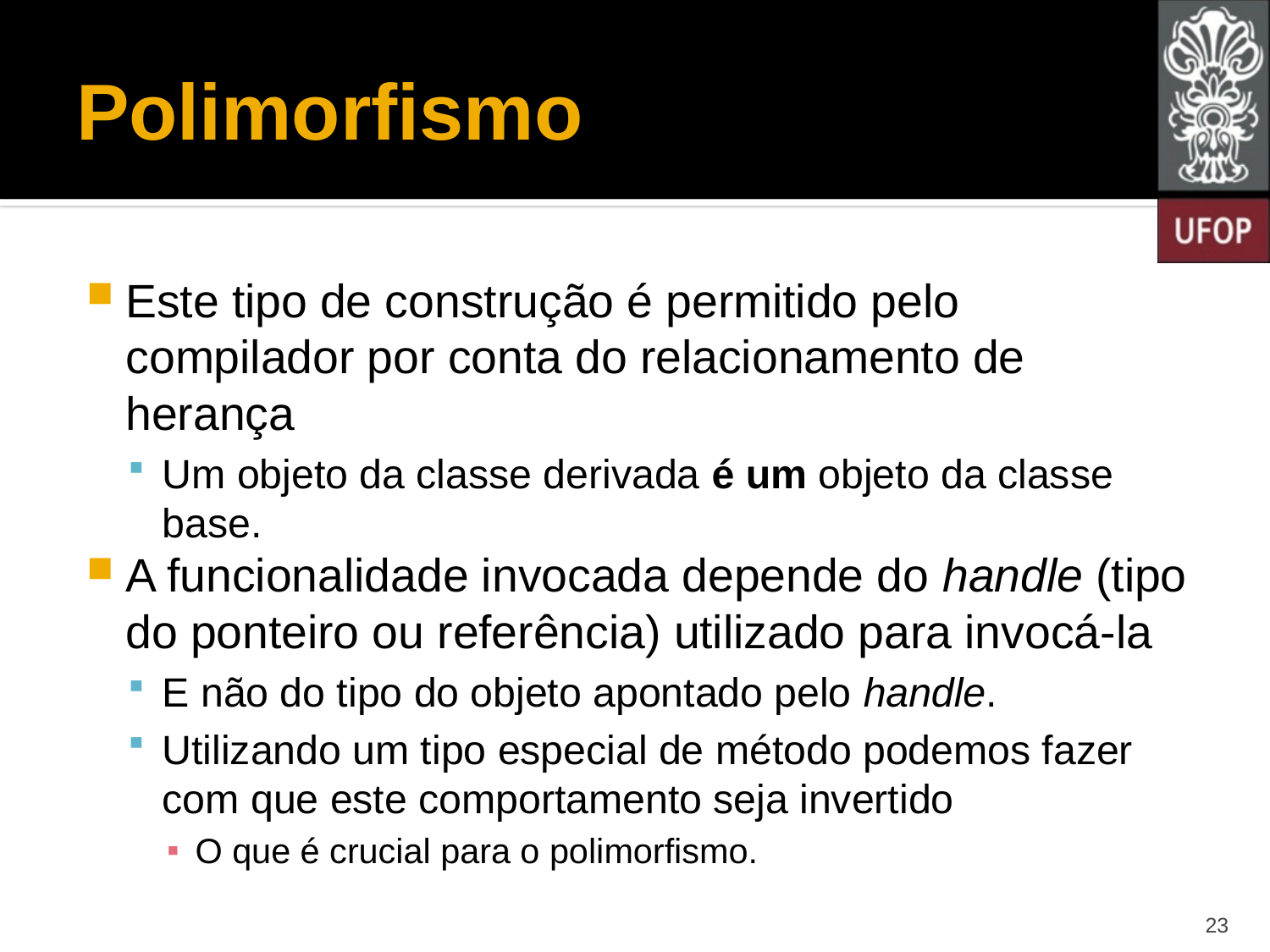

# Polimorfismo
Este tipo de construção é permitido pelo compilador por conta do relacionamento de herança
Um objeto da classe derivada é um objeto da classe base.
A funcionalidade invocada depende do handle (tipo do ponteiro ou referência) utilizado para invocá-la
E não do tipo do objeto apontado pelo handle.
Utilizando um tipo especial de método podemos fazer com que este comportamento seja invertido
O que é crucial para o polimorfismo.
23